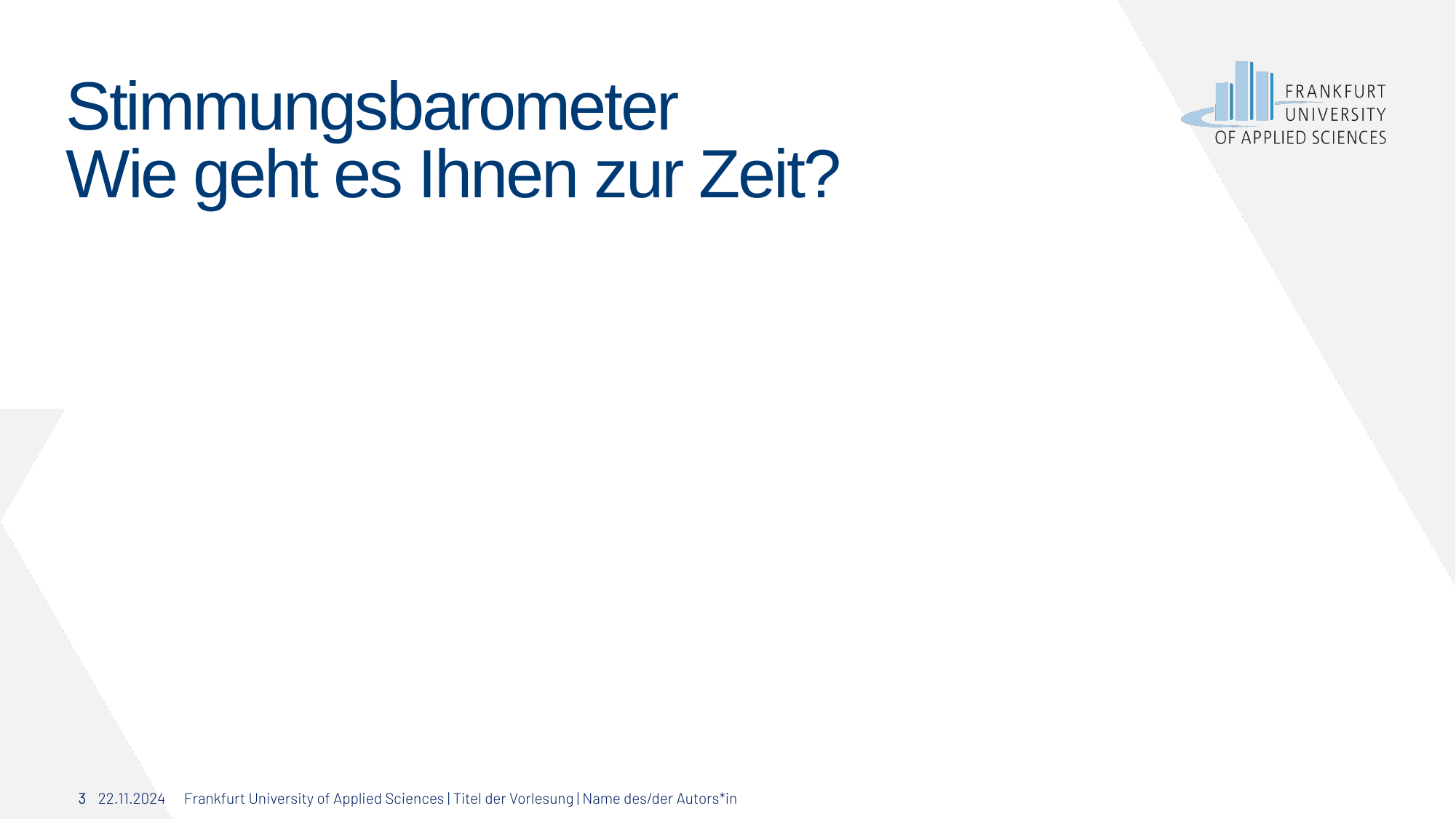

# Stimmungsbarometer Wie geht es Ihnen zur Zeit?

3
22.11.2024
Frankfurt University of Applied Sciences | Titel der Vorlesung | Name des/der Autors*in